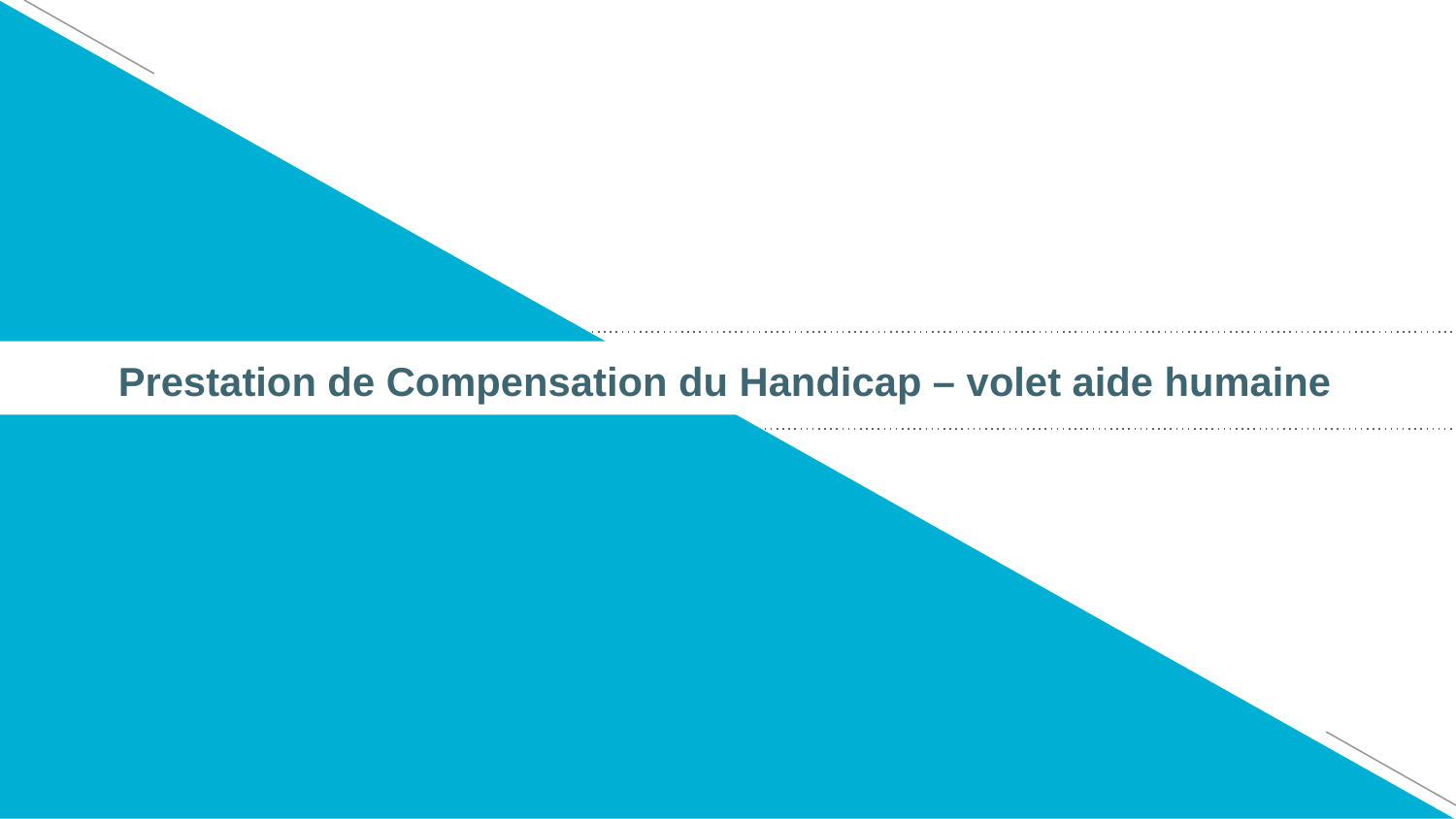

1
Prestation de Compensation du Handicap – volet aide humaine